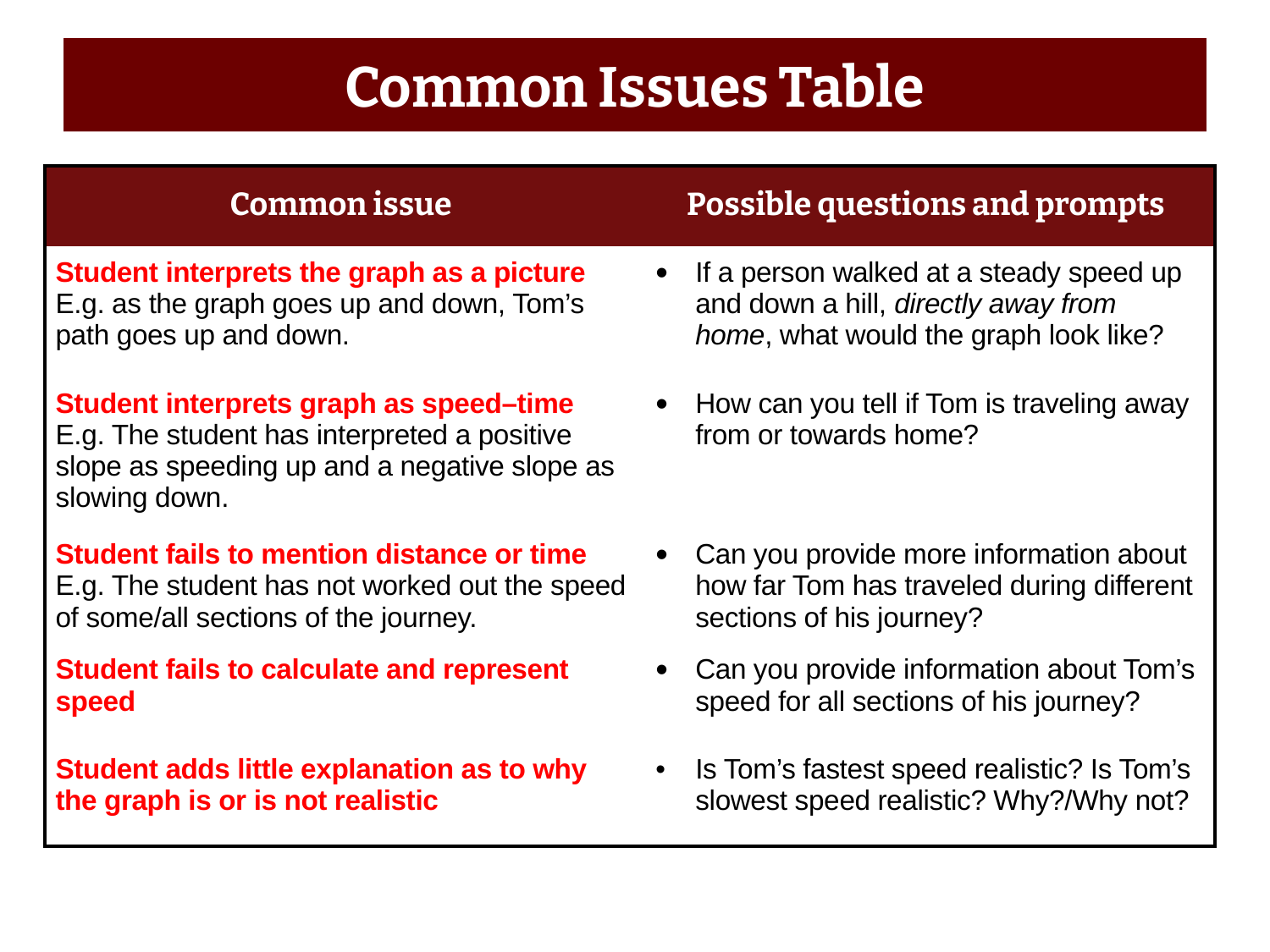

# Common Issues Table
| Common issue | Possible questions and prompts |
| --- | --- |
| Student interprets the graph as a picture E.g. as the graph goes up and down, Tom’s path goes up and down. | If a person walked at a steady speed up and down a hill, directly away from home, what would the graph look like? |
| Student interprets graph as speed–time E.g. The student has interpreted a positive slope as speeding up and a negative slope as slowing down. | How can you tell if Tom is traveling away from or towards home? |
| Student fails to mention distance or time E.g. The student has not worked out the speed of some/all sections of the journey. | Can you provide more information about how far Tom has traveled during different sections of his journey? |
| Student fails to calculate and represent speed | Can you provide information about Tom’s speed for all sections of his journey? |
| Student adds little explanation as to why the graph is or is not realistic | Is Tom’s fastest speed realistic? Is Tom’s slowest speed realistic? Why?/Why not? |